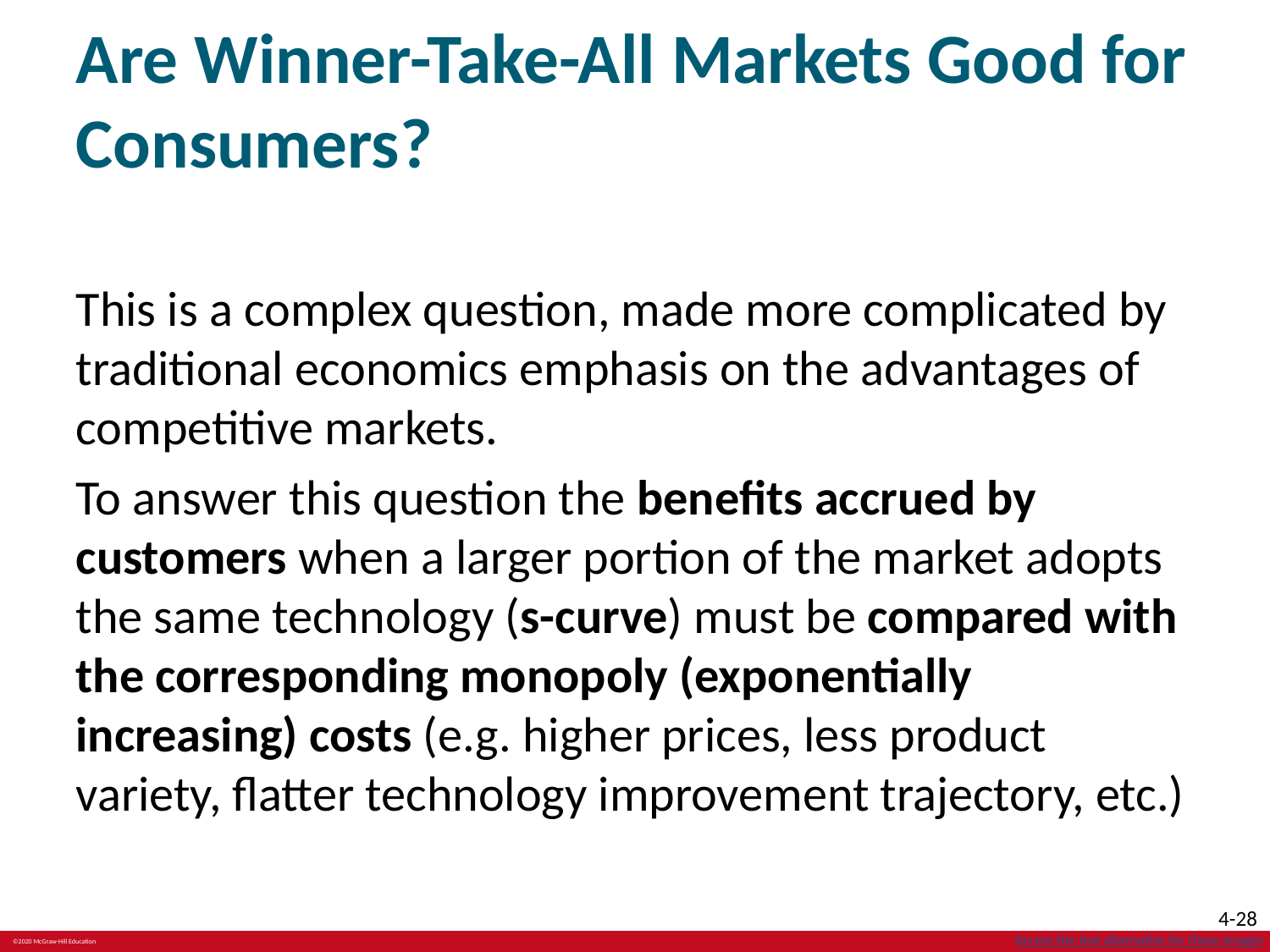

# Are Winner-Take-All Markets Good for Consumers?

This is a complex question, made more complicated by traditional economics emphasis on the advantages of competitive markets.
To answer this question the benefits accrued by customers when a larger portion of the market adopts the same technology (s-curve) must be compared with the corresponding monopoly (exponentially increasing) costs (e.g. higher prices, less product variety, flatter technology improvement trajectory, etc.)

Access the text alternative for these images